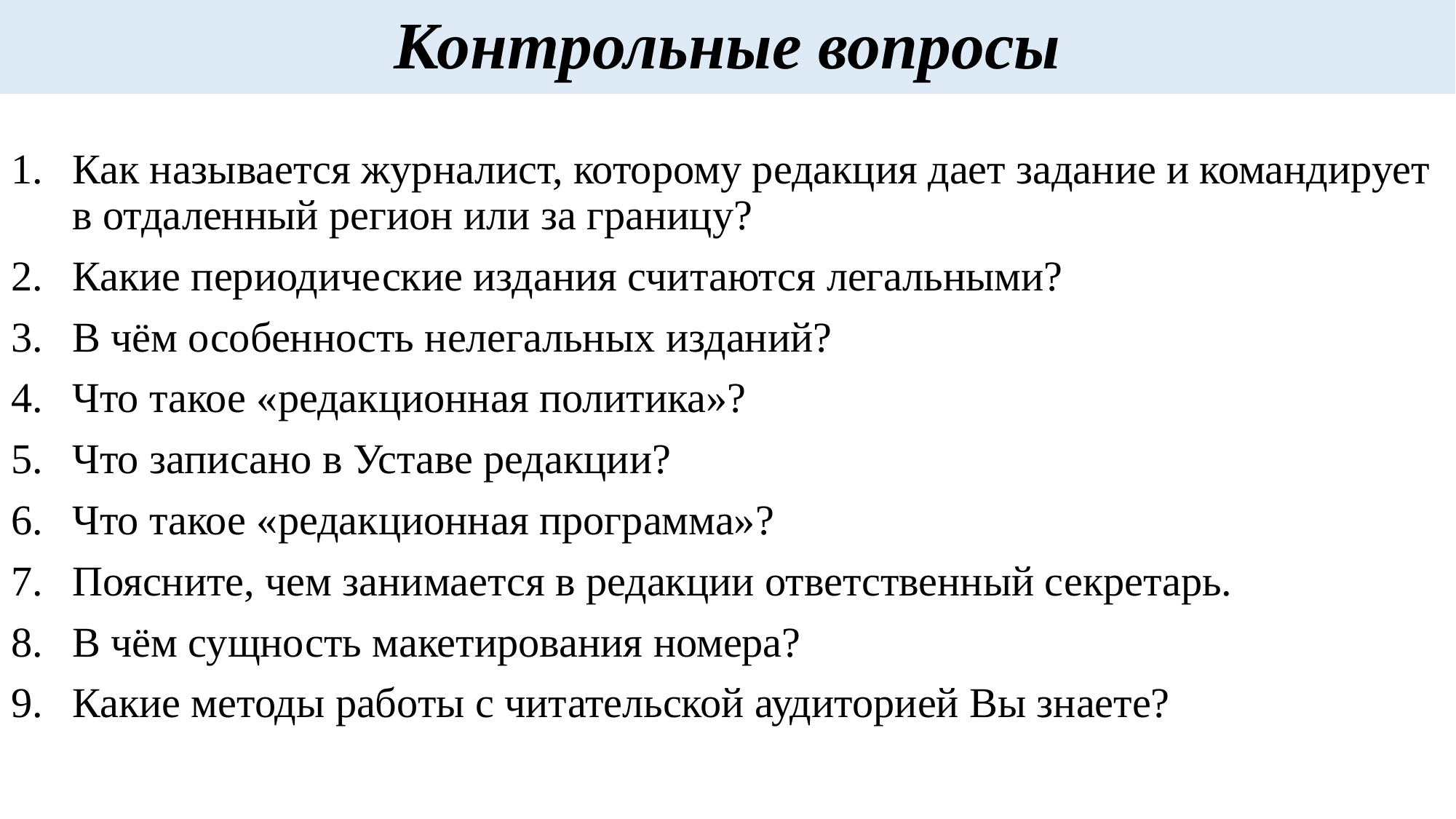

# Контрольные вопросы
Как называется журналист, которому редакция дает задание и командирует в отдаленный регион или за границу?
Какие периодические издания считаются легальными?
В чём особенность нелегальных изданий?
Что такое «редакционная политика»?
Что записано в Уставе редакции?
Что такое «редакционная программа»?
Поясните, чем занимается в редакции ответственный секретарь.
В чём сущность макетирования номера?
Какие методы работы с читательской аудиторией Вы знаете?